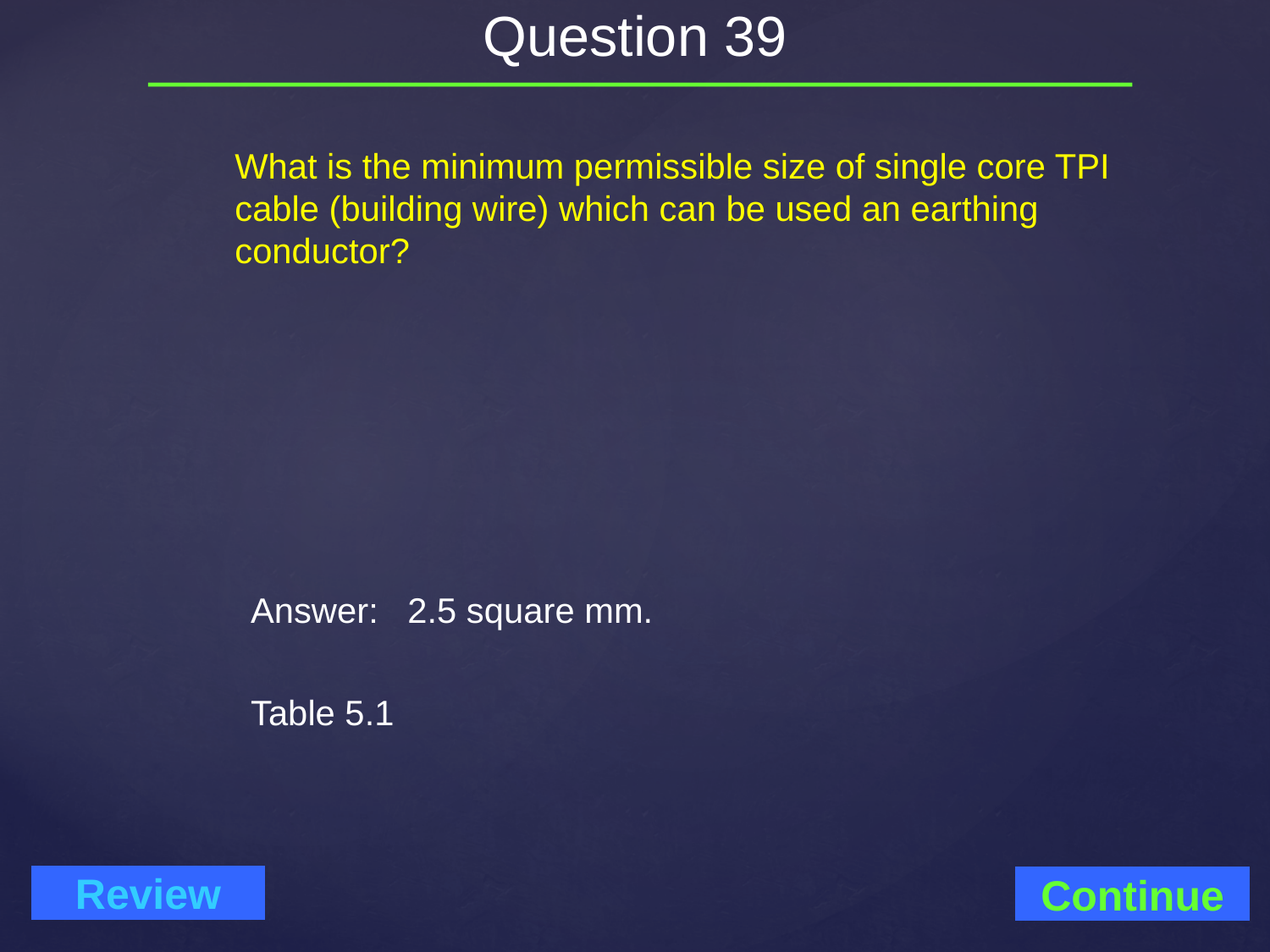

# Question 39
What is the minimum permissible size of single core TPI cable (building wire) which can be used an earthing conductor?
Answer:   2.5 square mm.
Table 5.1
Continue